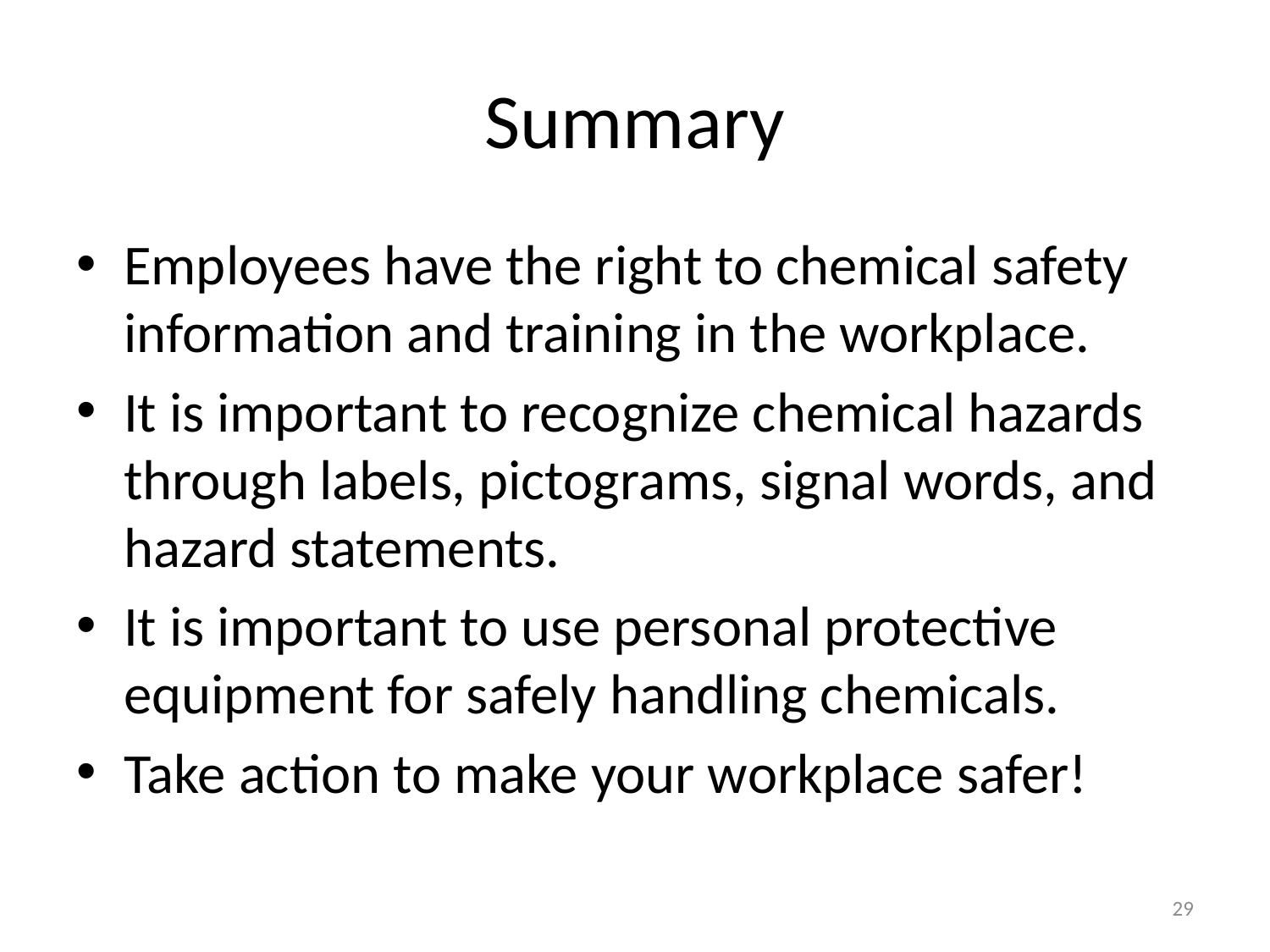

# Summary
Employees have the right to chemical safety information and training in the workplace.
It is important to recognize chemical hazards through labels, pictograms, signal words, and hazard statements.
It is important to use personal protective equipment for safely handling chemicals.
Take action to make your workplace safer!

29